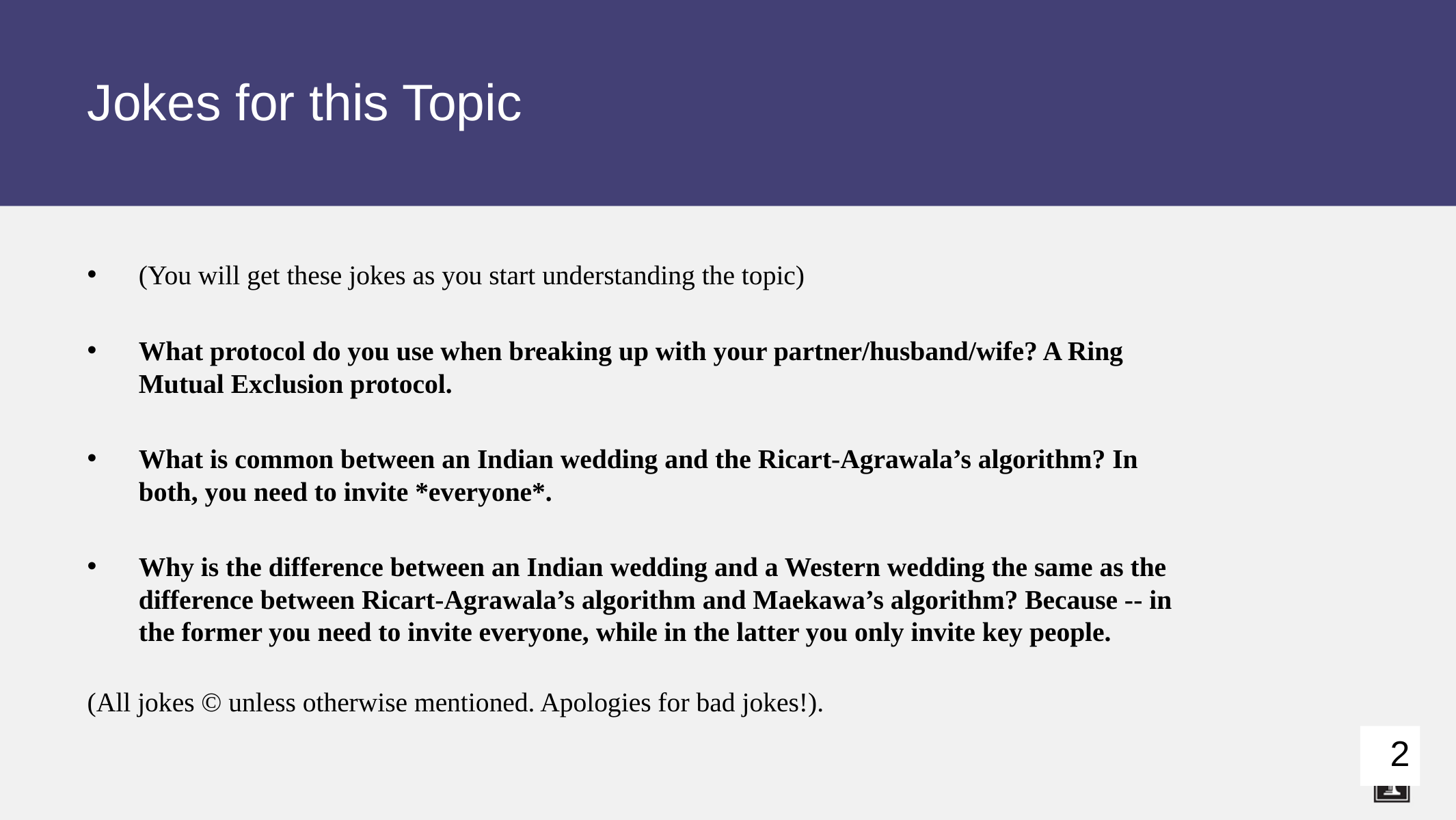

# Jokes for this Topic
(You will get these jokes as you start understanding the topic)

What protocol do you use when breaking up with your partner/husband/wife? A Ring Mutual Exclusion protocol.

What is common between an Indian wedding and the Ricart-Agrawala’s algorithm? In both, you need to invite *everyone*.

Why is the difference between an Indian wedding and a Western wedding the same as the difference between Ricart-Agrawala’s algorithm and Maekawa’s algorithm? Because -- in the former you need to invite everyone, while in the latter you only invite key people.
(All jokes © unless otherwise mentioned. Apologies for bad jokes!).
2